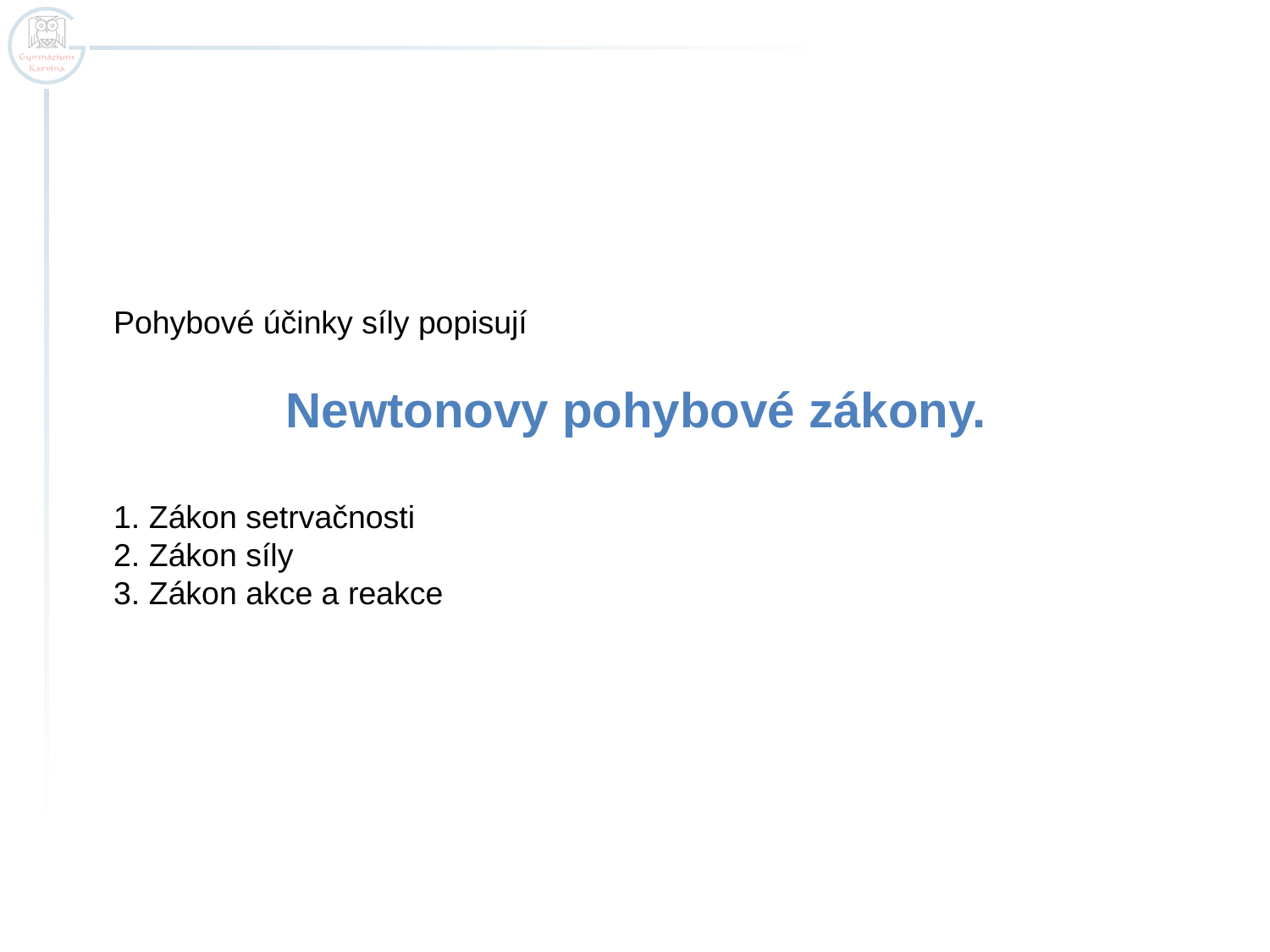

Pohybové účinky síly popisují

Newtonovy pohybové zákony.

1. Zákon setrvačnosti
2. Zákon síly
3. Zákon akce a reakce